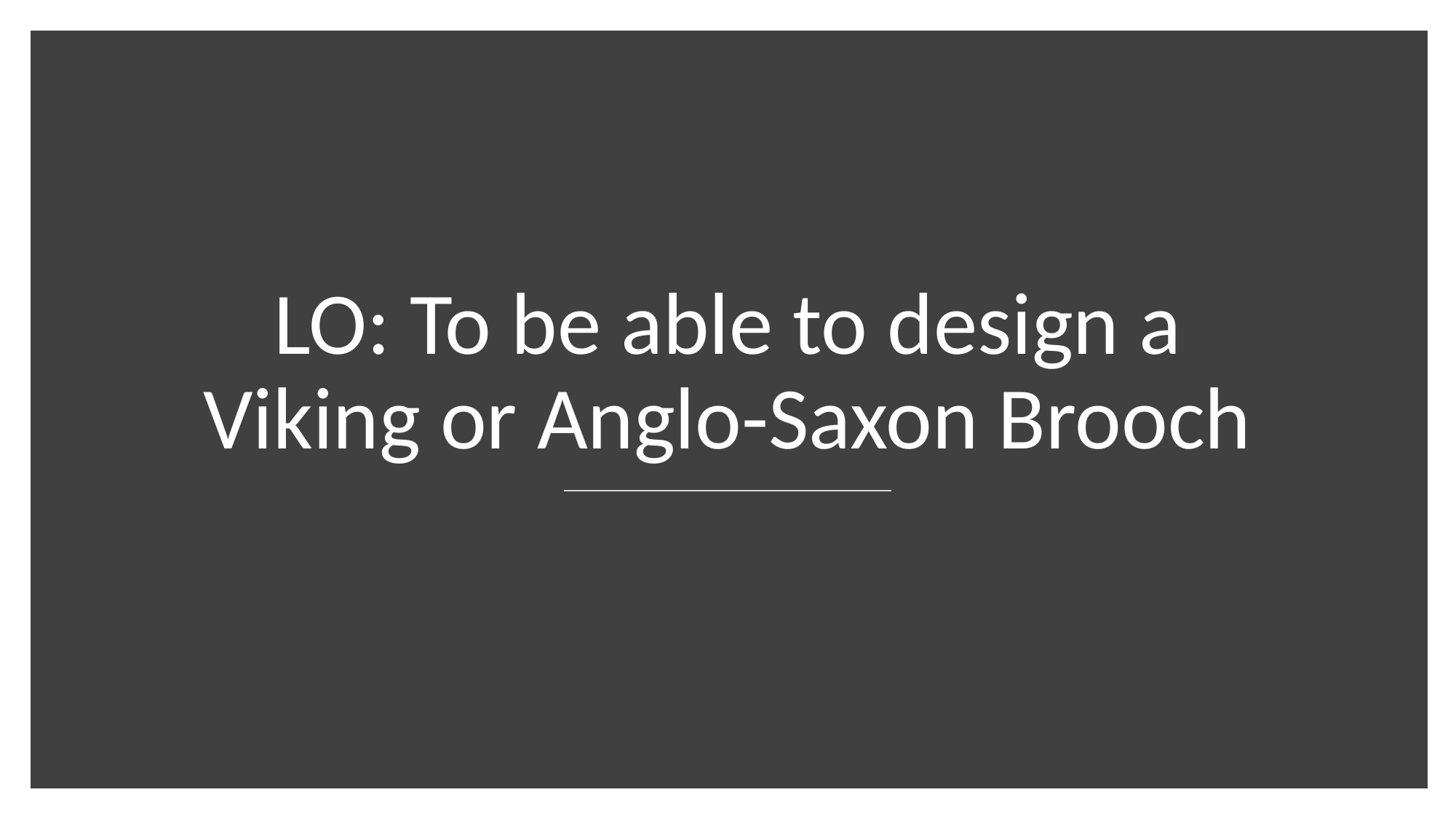

# LO: To be able to design a Viking or Anglo-Saxon Brooch